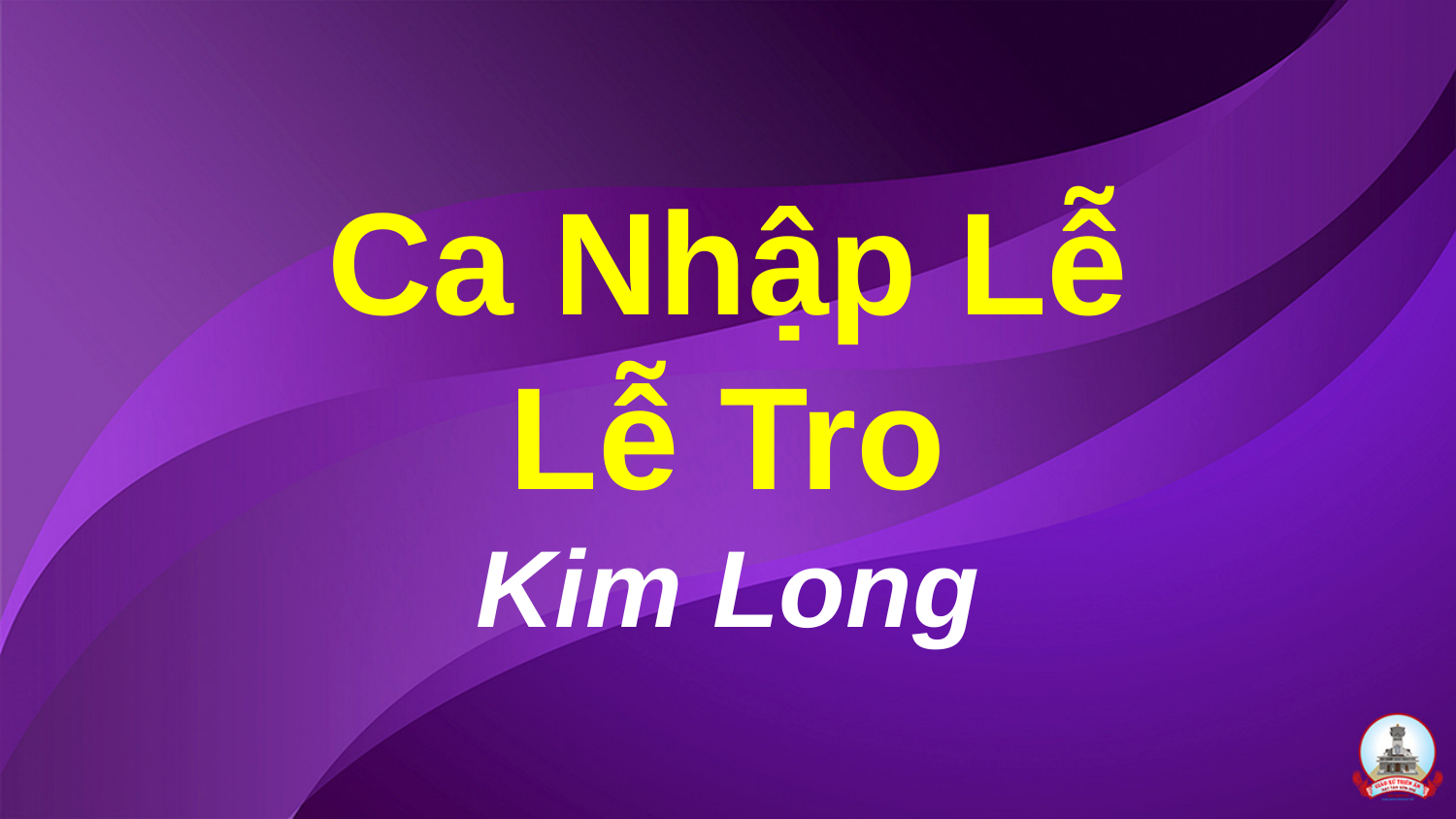

# Ca Nhập Lễ Lễ Tro Kim Long